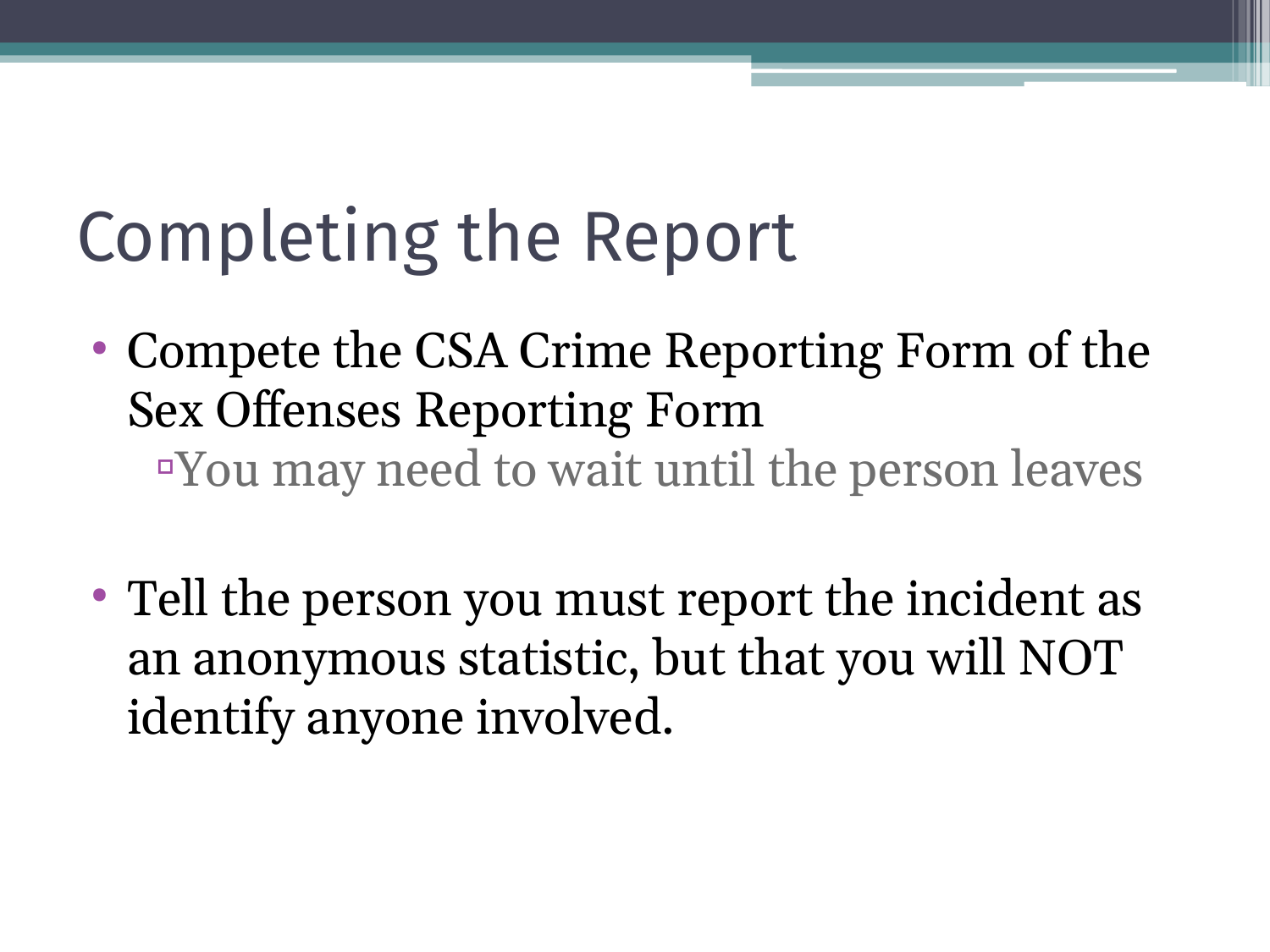

# Completing the Report
Compete the CSA Crime Reporting Form of the Sex Offenses Reporting Form
You may need to wait until the person leaves

Tell the person you must report the incident as an anonymous statistic, but that you will NOT identify anyone involved.